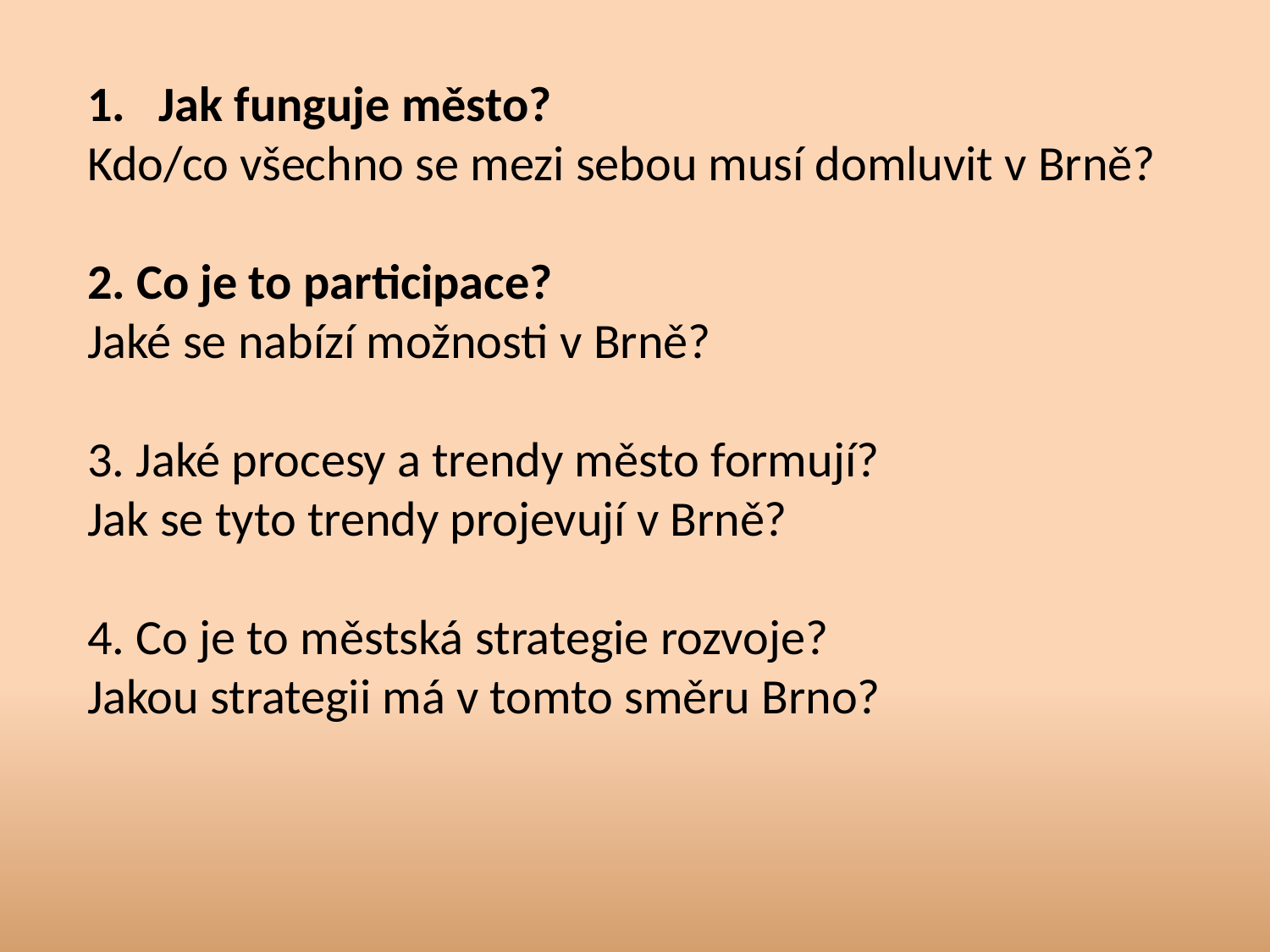

Jak funguje město?
Kdo/co všechno se mezi sebou musí domluvit v Brně?

2. Co je to participace?
Jaké se nabízí možnosti v Brně?

3. Jaké procesy a trendy město formují?
Jak se tyto trendy projevují v Brně?

4. Co je to městská strategie rozvoje?
Jakou strategii má v tomto směru Brno?